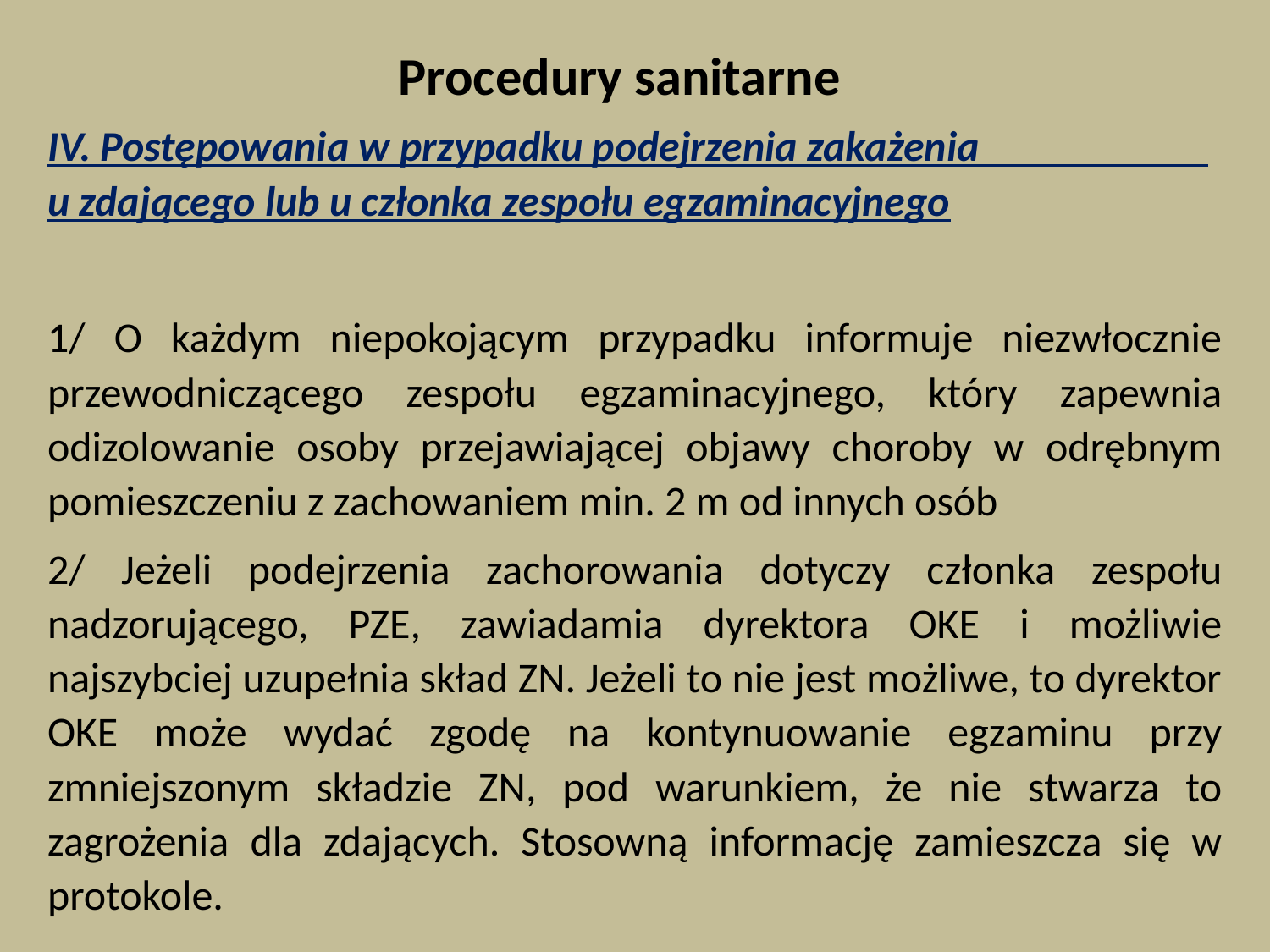

Procedury sanitarne
IV. Postępowania w przypadku podejrzenia zakażenia                         u zdającego lub u członka zespołu egzaminacyjnego

1/ O każdym niepokojącym przypadku informuje niezwłocznie przewodniczącego zespołu egzaminacyjnego, który zapewnia odizolowanie osoby przejawiającej objawy choroby w odrębnym pomieszczeniu z zachowaniem min. 2 m od innych osób
2/ Jeżeli podejrzenia zachorowania dotyczy członka zespołu nadzorującego, PZE, zawiadamia dyrektora OKE i możliwie najszybciej uzupełnia skład ZN. Jeżeli to nie jest możliwe, to dyrektor OKE może wydać zgodę na kontynuowanie egzaminu przy zmniejszonym składzie ZN, pod warunkiem, że nie stwarza to zagrożenia dla zdających. Stosowną informację zamieszcza się w protokole.